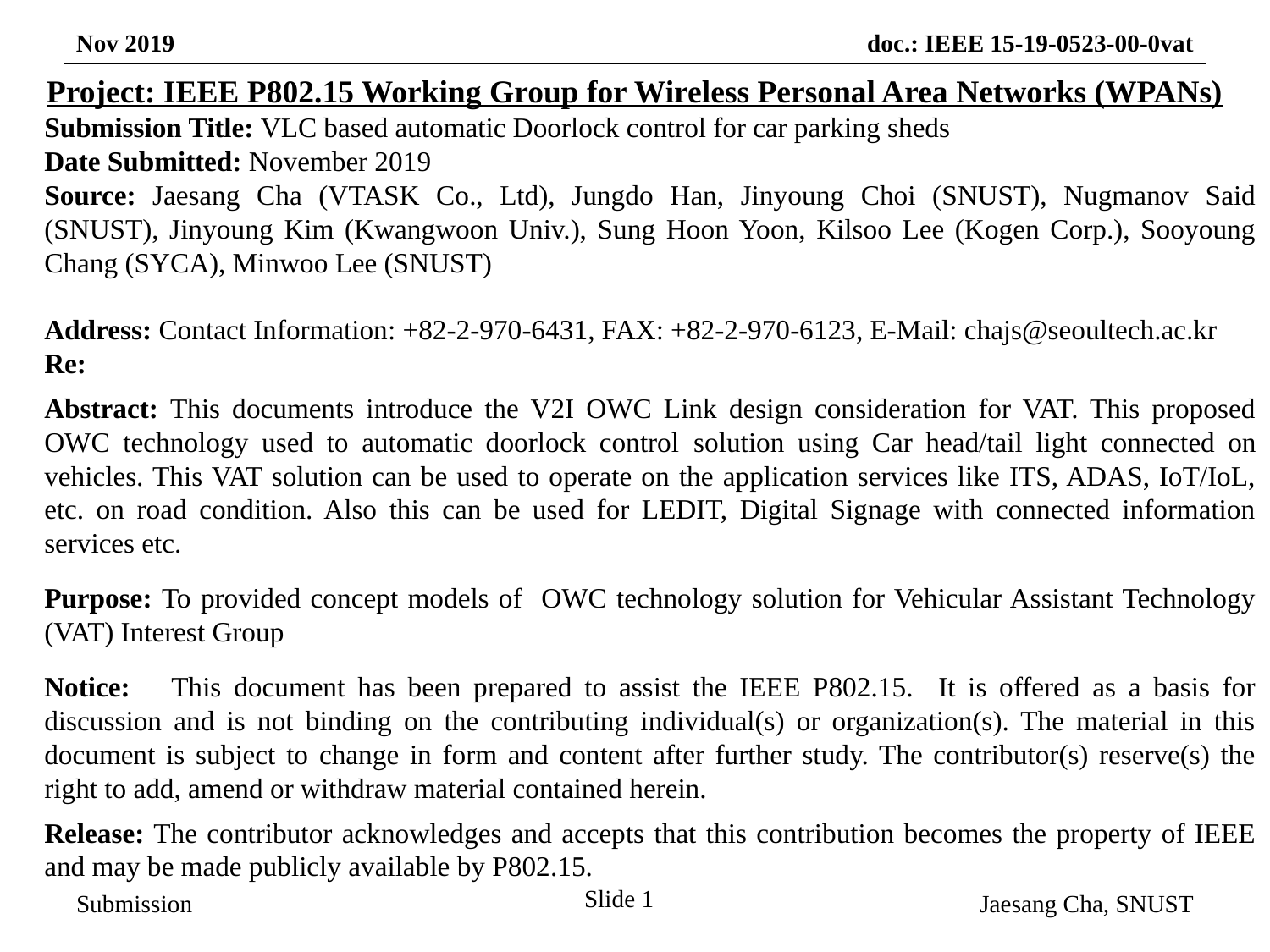

Project: IEEE P802.15 Working Group for Wireless Personal Area Networks (WPANs)
Submission Title: VLC based automatic Doorlock control for car parking sheds
Date Submitted: November 2019
Source: Jaesang Cha (VTASK Co., Ltd), Jungdo Han, Jinyoung Choi (SNUST), Nugmanov Said (SNUST), Jinyoung Kim (Kwangwoon Univ.), Sung Hoon Yoon, Kilsoo Lee (Kogen Corp.), Sooyoung Chang (SYCA), Minwoo Lee (SNUST)

Address: Contact Information: +82-2-970-6431, FAX: +82-2-970-6123, E-Mail: chajs@seoultech.ac.kr
Re:
Abstract: This documents introduce the V2I OWC Link design consideration for VAT. This proposed OWC technology used to automatic doorlock control solution using Car head/tail light connected on vehicles. This VAT solution can be used to operate on the application services like ITS, ADAS, IoT/IoL, etc. on road condition. Also this can be used for LEDIT, Digital Signage with connected information services etc.
Purpose: To provided concept models of  OWC technology solution for Vehicular Assistant Technology (VAT) Interest Group
Notice:	This document has been prepared to assist the IEEE P802.15.  It is offered as a basis for discussion and is not binding on the contributing individual(s) or organization(s). The material in this document is subject to change in form and content after further study. The contributor(s) reserve(s) the right to add, amend or withdraw material contained herein.
Release: The contributor acknowledges and accepts that this contribution becomes the property of IEEE and may be made publicly available by P802.15.
Slide 1